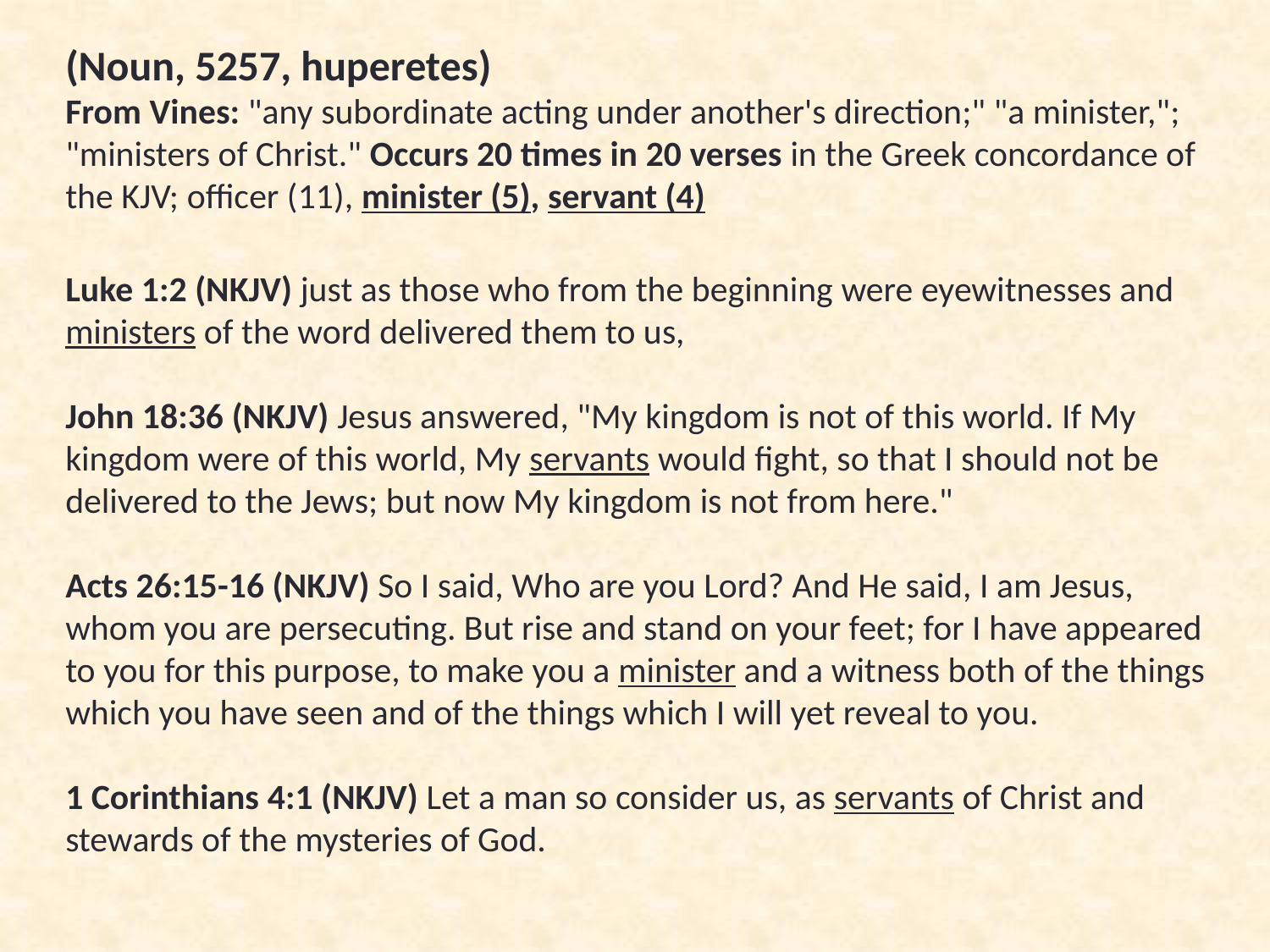

(Noun, 5257, huperetes)
From Vines: "any subordinate acting under another's direction;" "a minister,"; "ministers of Christ." Occurs 20 times in 20 verses in the Greek concordance of the KJV; officer (11), minister (5), servant (4)

Luke 1:2 (NKJV) just as those who from the beginning were eyewitnesses and ministers of the word delivered them to us,

John 18:36 (NKJV) Jesus answered, "My kingdom is not of this world. If My kingdom were of this world, My servants would fight, so that I should not be delivered to the Jews; but now My kingdom is not from here."

Acts 26:15-16 (NKJV) So I said, Who are you Lord? And He said, I am Jesus, whom you are persecuting. But rise and stand on your feet; for I have appeared to you for this purpose, to make you a minister and a witness both of the things which you have seen and of the things which I will yet reveal to you.

1 Corinthians 4:1 (NKJV) Let a man so consider us, as servants of Christ and stewards of the mysteries of God.